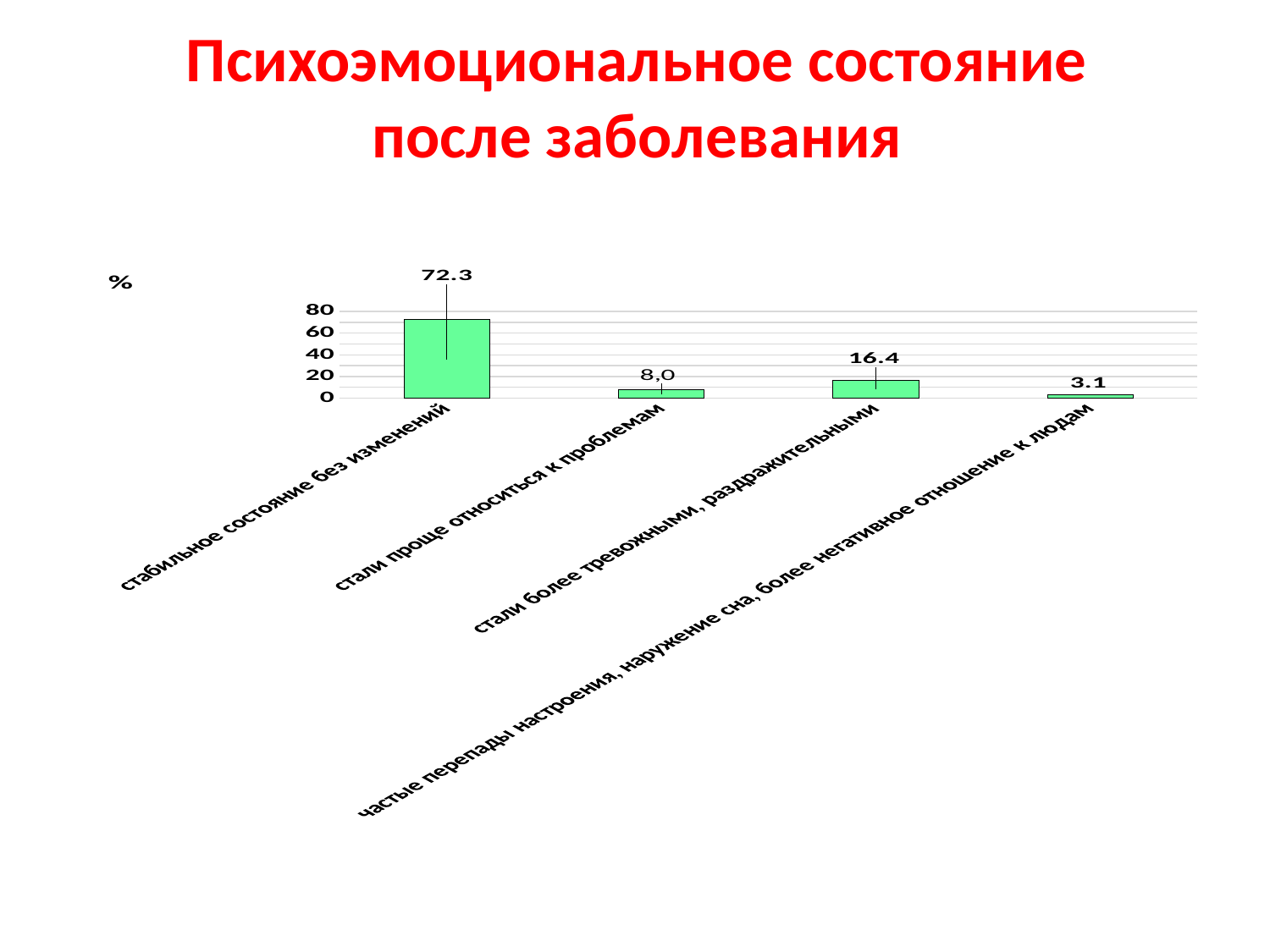

# Психоэмоциональное состояние после заболевания

### Chart: %

| Category | Ряд 1 |
|---|---|
| стабильное состояние без изменений | 72.3 |
| стали проще относиться к проблемам | 8.0 |
| стали более тревожными, раздражительными | 16.4 |
| частые перепады настроения, наружение сна, более негативное отношение к людам | 3.1 |